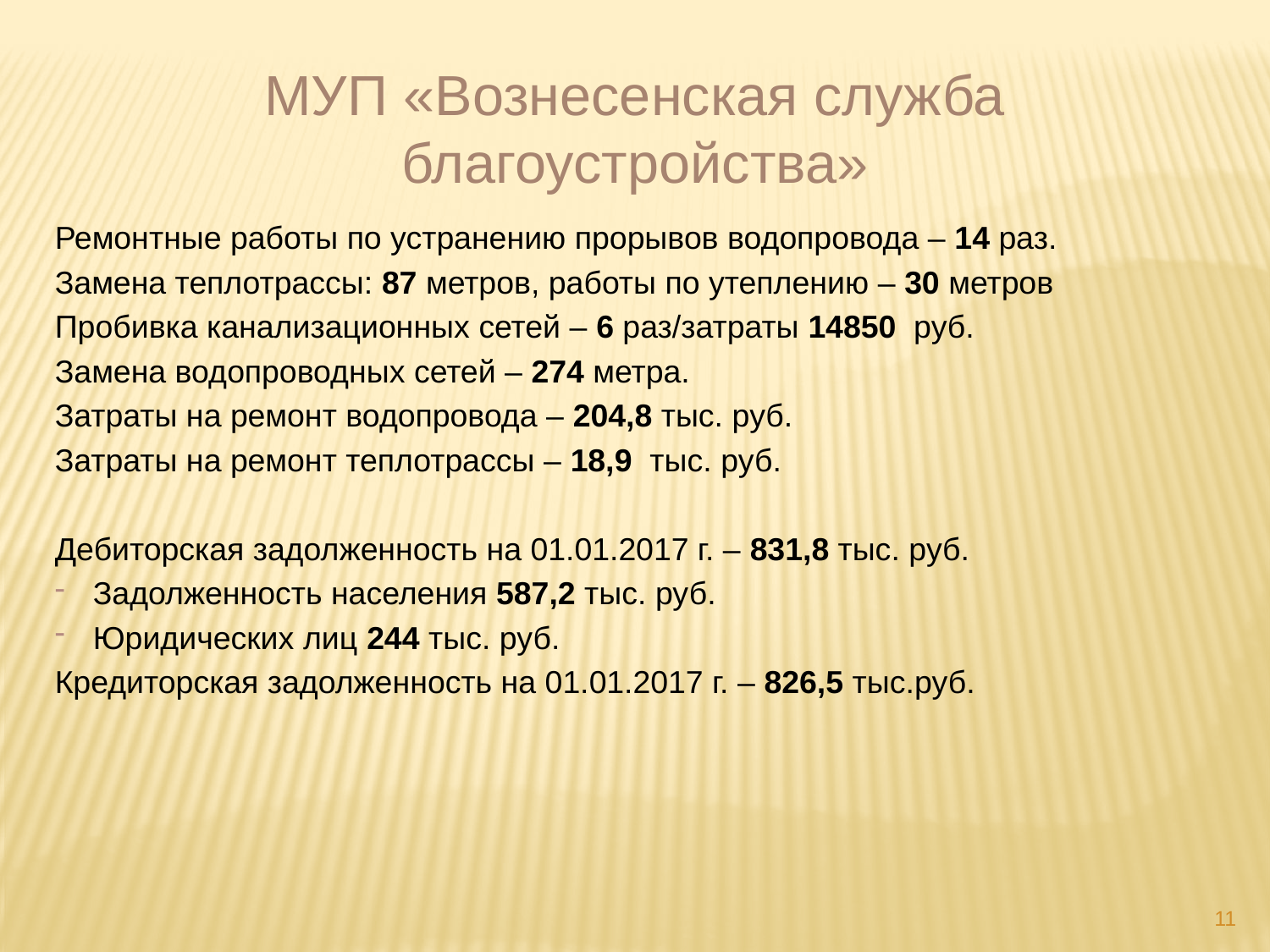

МУП «Вознесенская служба благоустройства»
Ремонтные работы по устранению прорывов водопровода – 14 раз.
Замена теплотрассы: 87 метров, работы по утеплению – 30 метров
Пробивка канализационных сетей – 6 раз/затраты 14850  руб.
Замена водопроводных сетей – 274 метра.
Затраты на ремонт водопровода – 204,8 тыс. руб.
Затраты на ремонт теплотрассы – 18,9  тыс. руб.

Дебиторская задолженность на 01.01.2017 г. – 831,8 тыс. руб.
Задолженность населения 587,2 тыс. руб.
Юридических лиц 244 тыс. руб.
Кредиторская задолженность на 01.01.2017 г. – 826,5 тыс.руб.

11